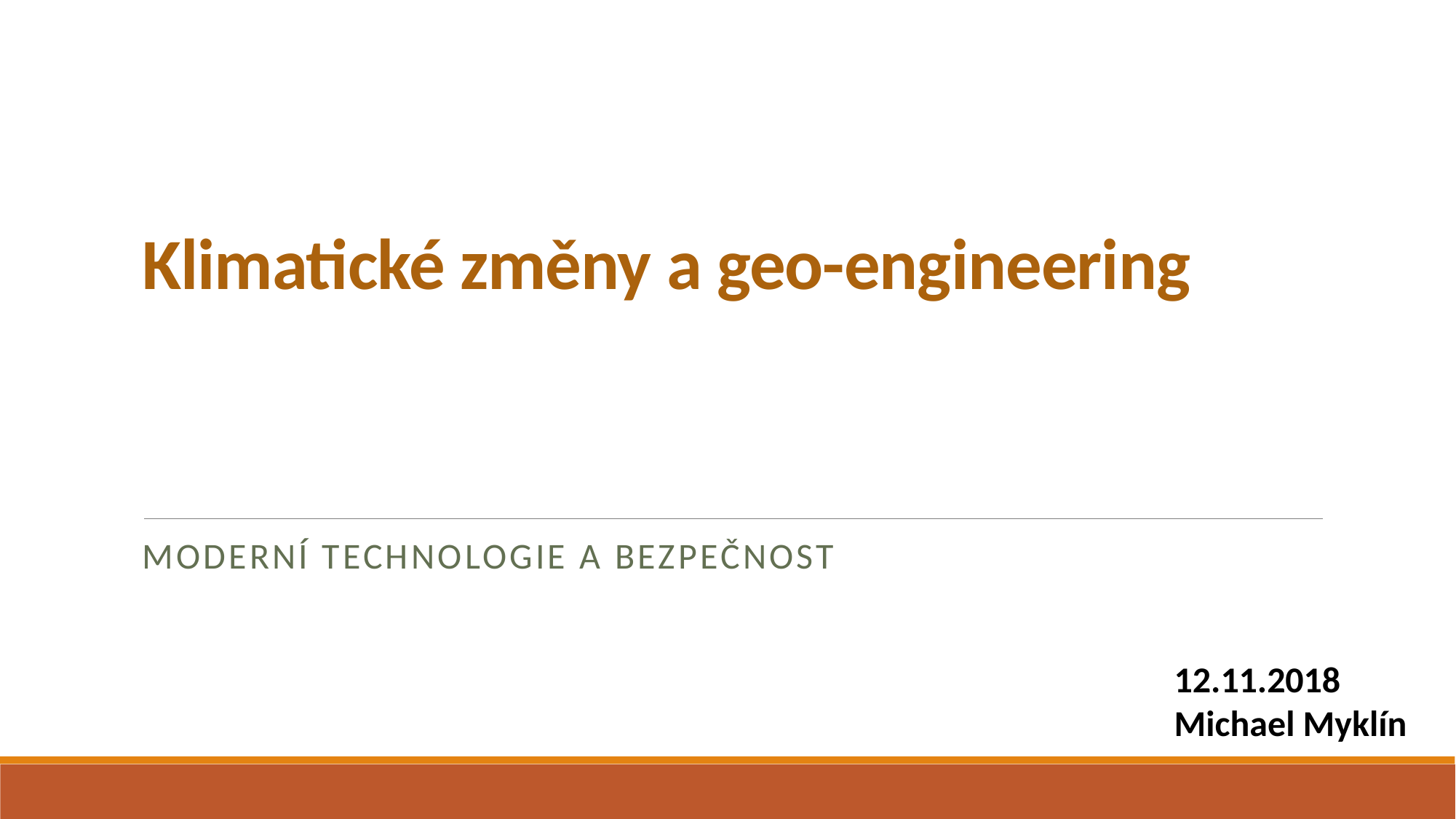

# Klimatické změny a geo-engineering
Moderní technologie a bezpečnost
12.11.2018
Michael Myklín